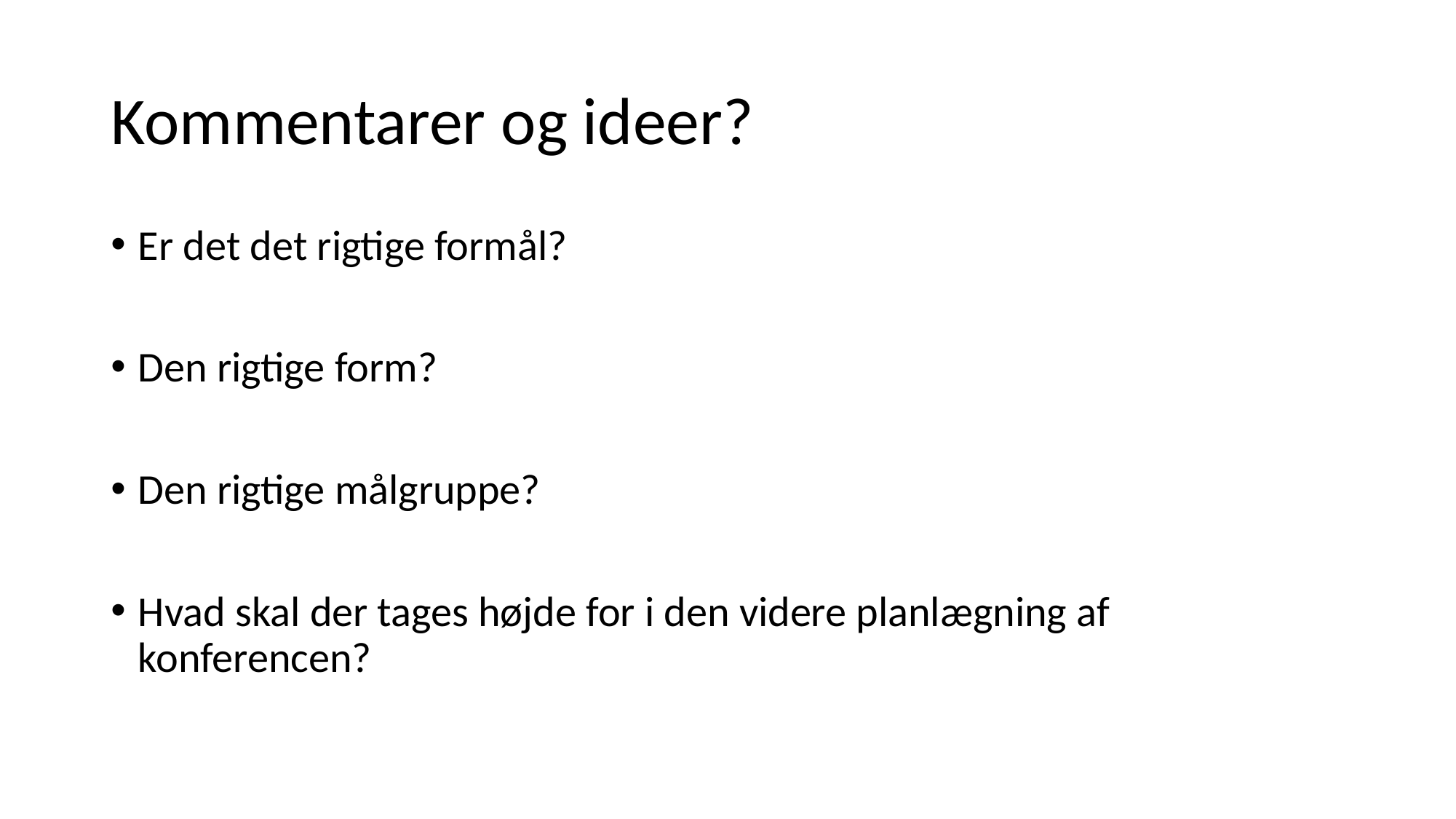

# Kommentarer og ideer?
Er det det rigtige formål?

Den rigtige form?

Den rigtige målgruppe?

Hvad skal der tages højde for i den videre planlægning af konferencen?